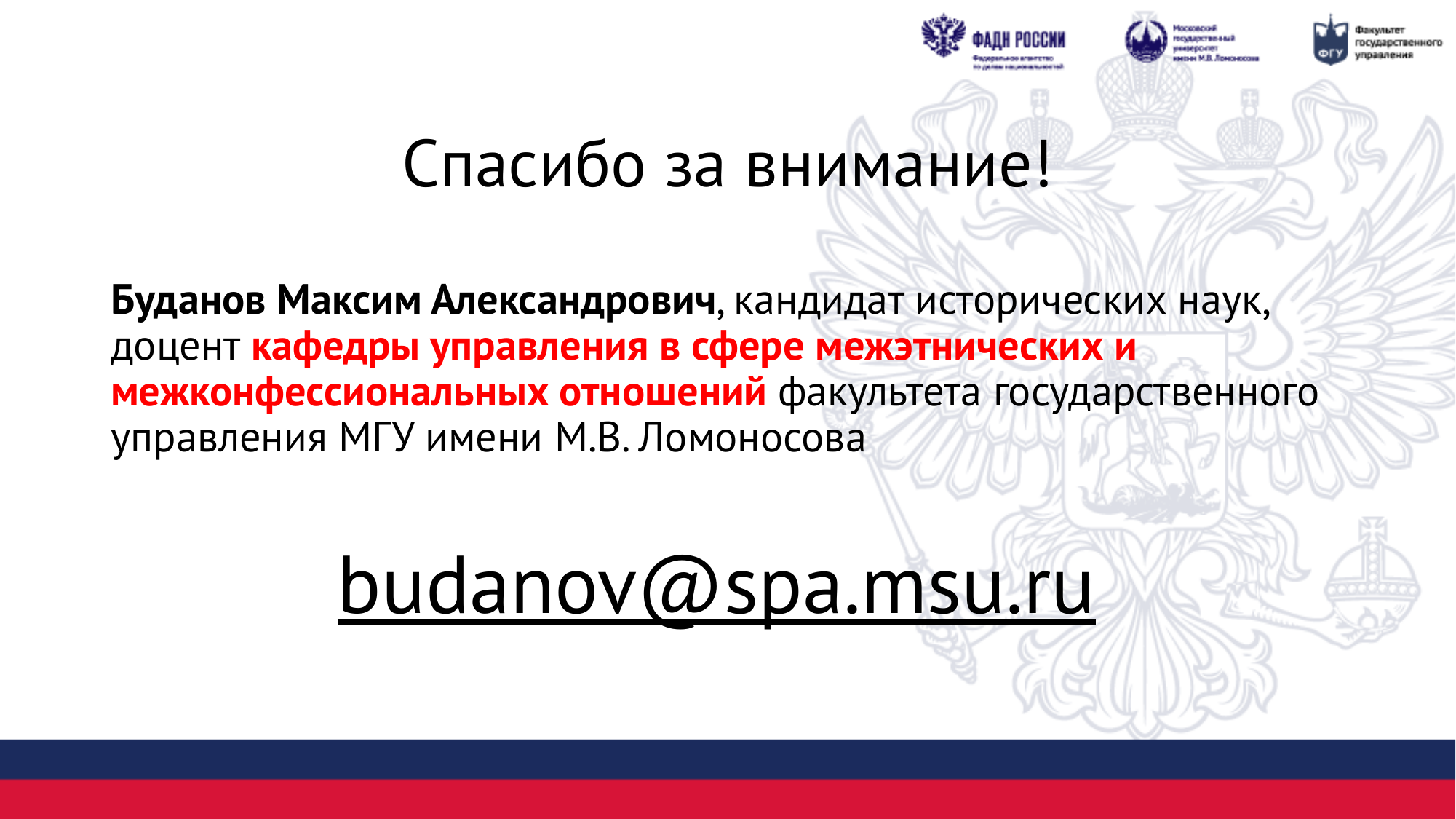

#
Спасибо за внимание!

Буданов Максим Александрович, кандидат исторических наук, доцент кафедры управления в сфере межэтнических и межконфессиональных отношений факультета государственного управления МГУ имени М.В. Ломоносова

budanov@spa.msu.ru